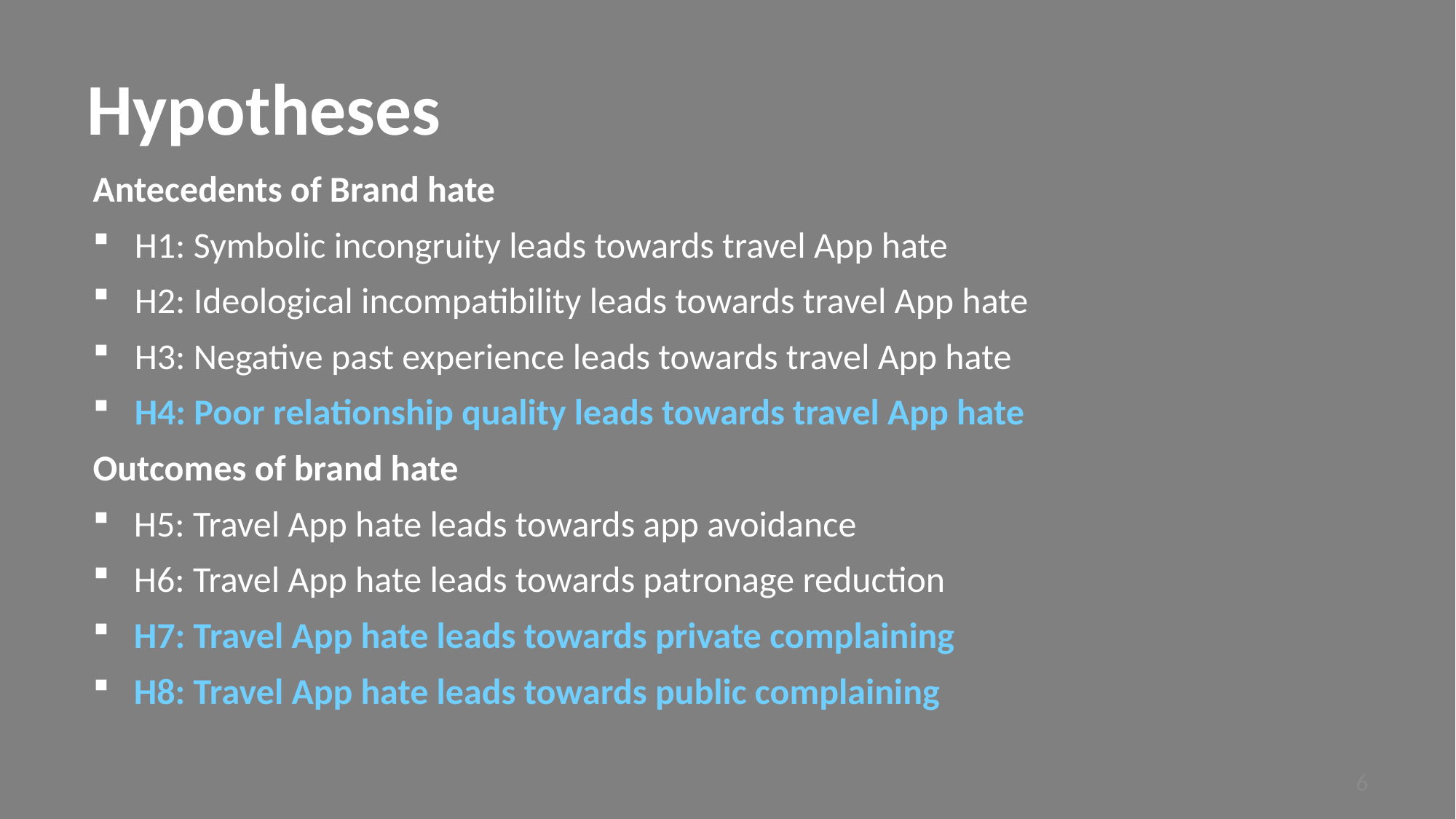

# Hypotheses
Antecedents of Brand hate
H1: Symbolic incongruity leads towards travel App hate
H2: Ideological incompatibility leads towards travel App hate
H3: Negative past experience leads towards travel App hate
H4: Poor relationship quality leads towards travel App hate
Outcomes of brand hate
H5: Travel App hate leads towards app avoidance
H6: Travel App hate leads towards patronage reduction
H7: Travel App hate leads towards private complaining
H8: Travel App hate leads towards public complaining

6